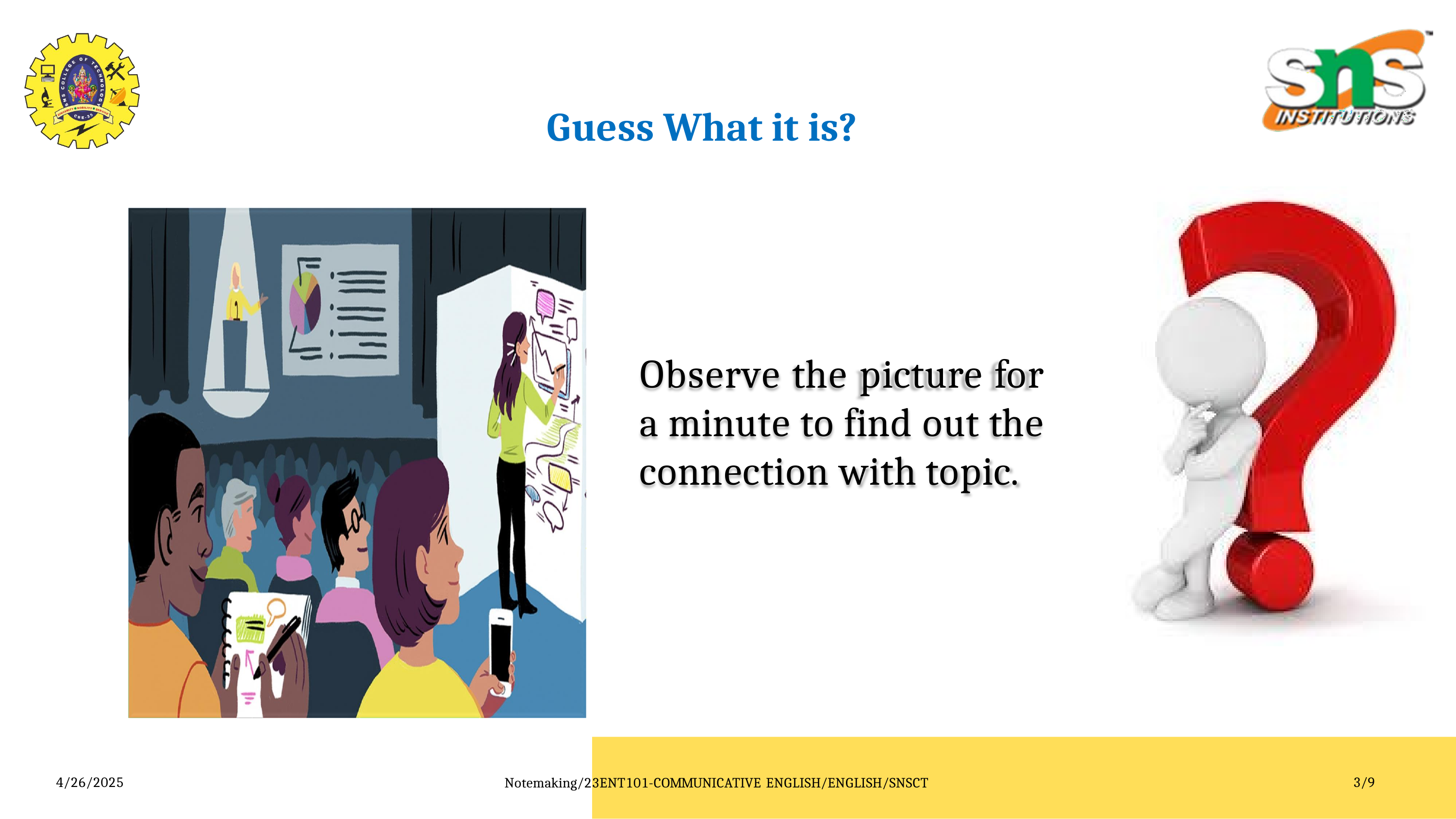

# Guess What it is?
Observe the picture for a minute to find out the connection with topic.
4/26/2025
3/9
Notemaking/23ENT101-COMMUNICATIVE ENGLISH/ENGLISH/SNSCT